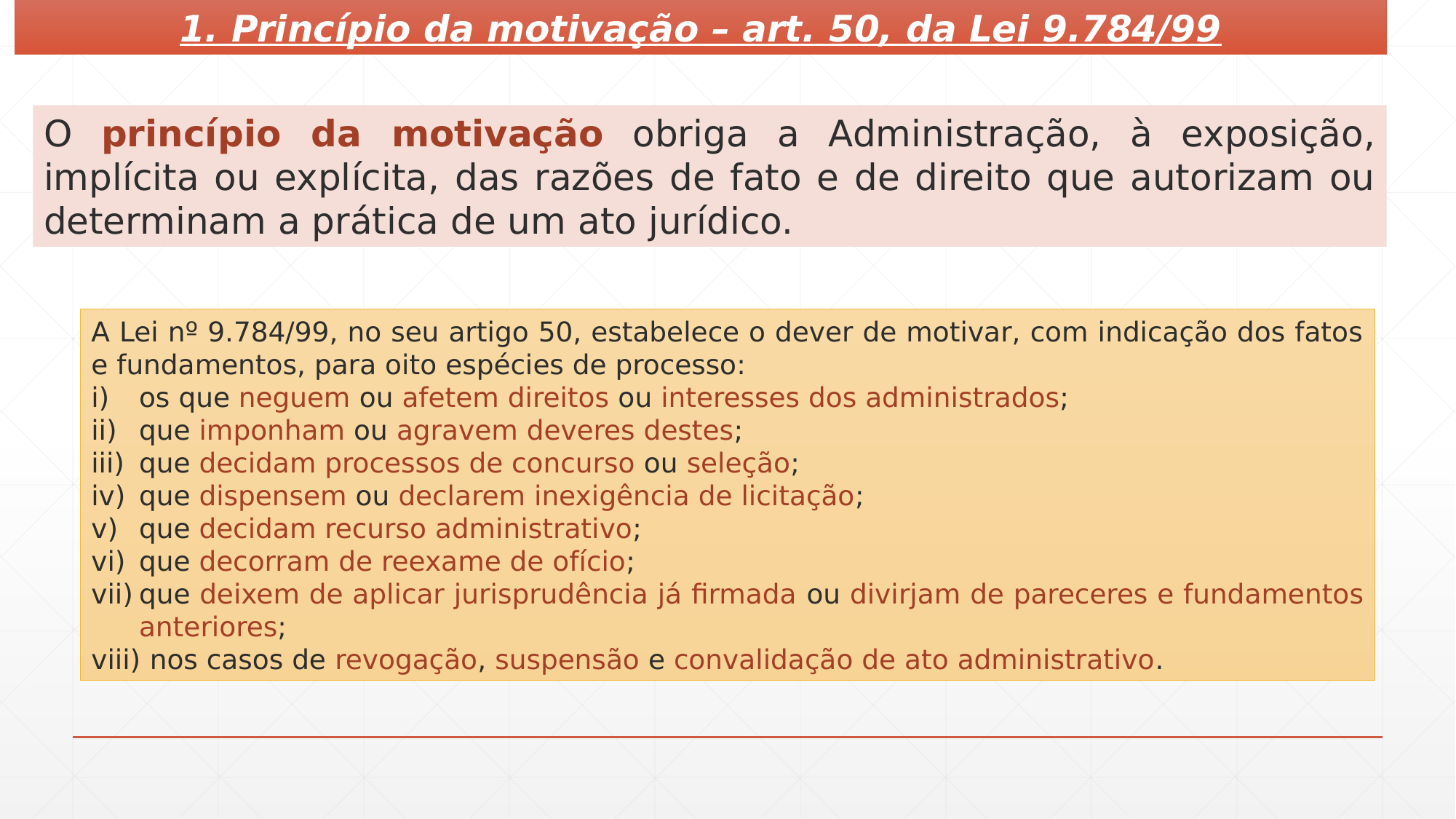

1. Princípio da motivação – art. 50, da Lei 9.784/99

O princípio da motivação obriga a Administração, à exposição, implícita ou explícita, das razões de fato e de direito que autorizam ou determinam a prática de um ato jurídico.
A Lei nº 9.784/99, no seu artigo 50, estabelece o dever de motivar, com indicação dos fatos e fundamentos, para oito espécies de processo:
os que neguem ou afetem direitos ou interesses dos administrados;
que imponham ou agravem deveres destes;
que decidam processos de concurso ou seleção;
que dispensem ou declarem inexigência de licitação;
que decidam recurso administrativo;
que decorram de reexame de ofício;
que deixem de aplicar jurisprudência já firmada ou divirjam de pareceres e fundamentos anteriores;
 nos casos de revogação, suspensão e convalidação de ato administrativo.